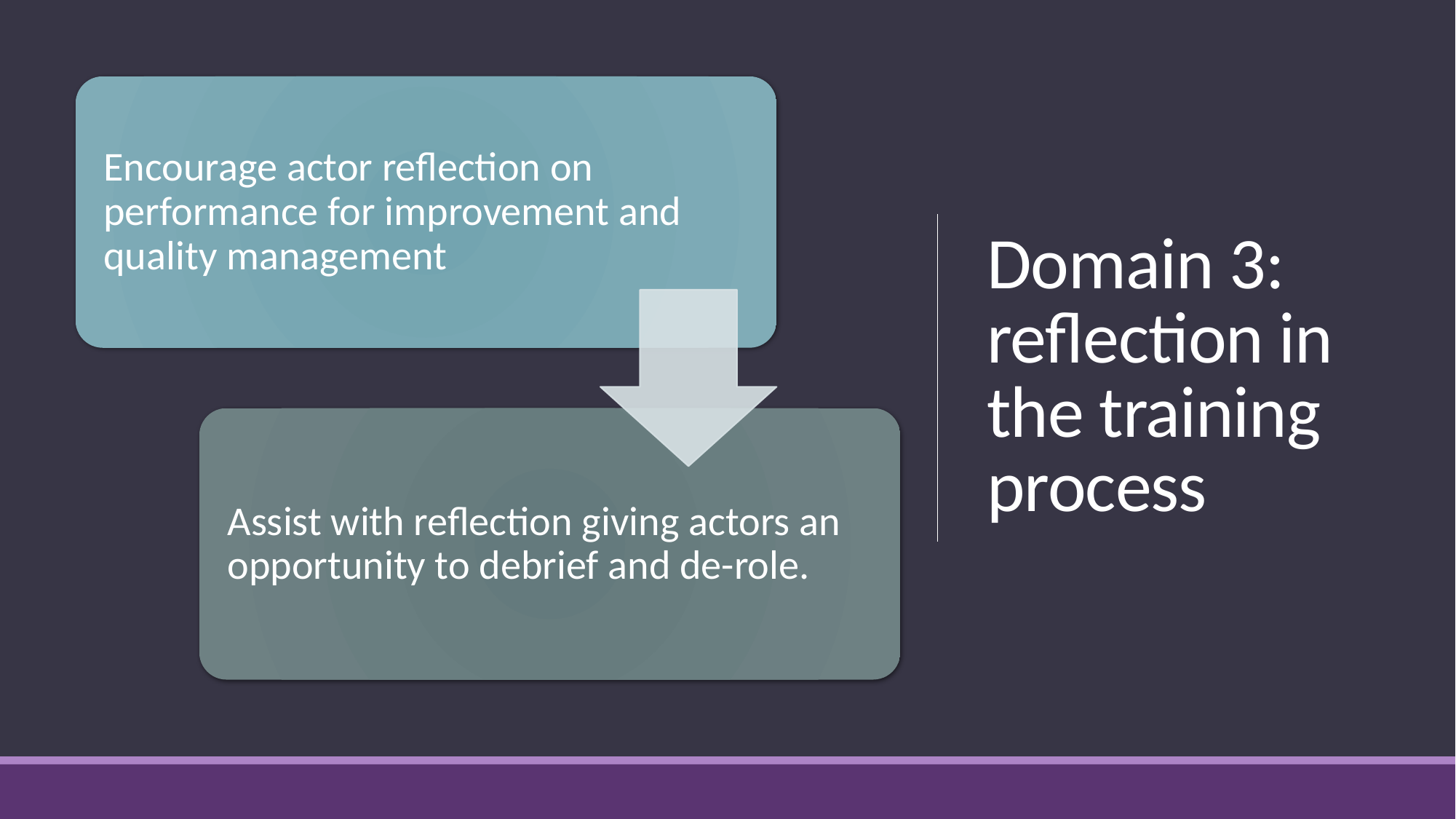

# Domain 3: reflection in the training process
Encourage actor reflection on performance for improvement and quality management
Assist with reflection giving actors an opportunity to debrief and de-role.